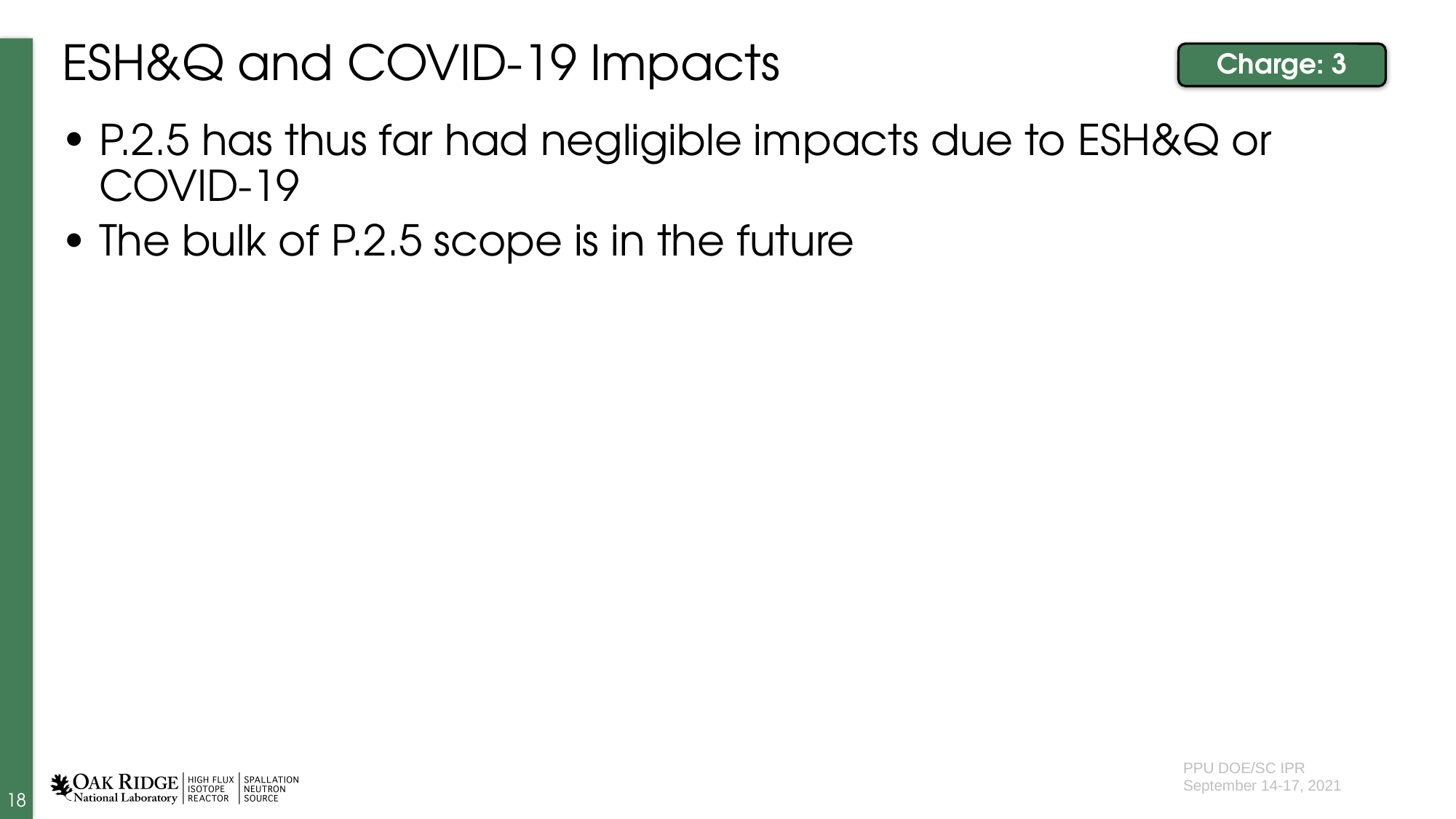

# ESH&Q and COVID-19 Impacts
Charge: 3
P.2.5 has thus far had negligible impacts due to ESH&Q or COVID-19
The bulk of P.2.5 scope is in the future